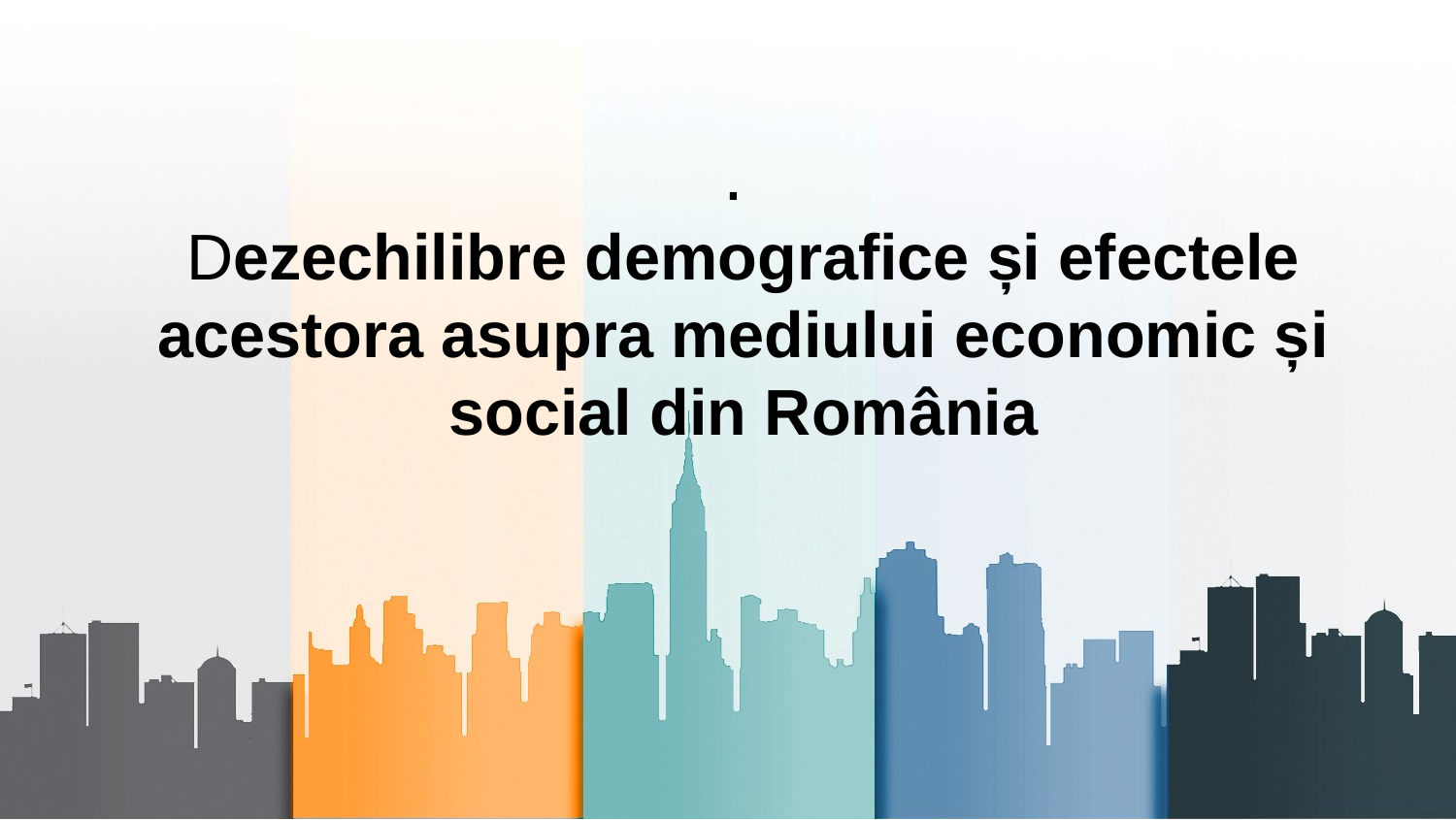

.
Dezechilibre demografice și efectele acestora asupra mediului economic și social din România